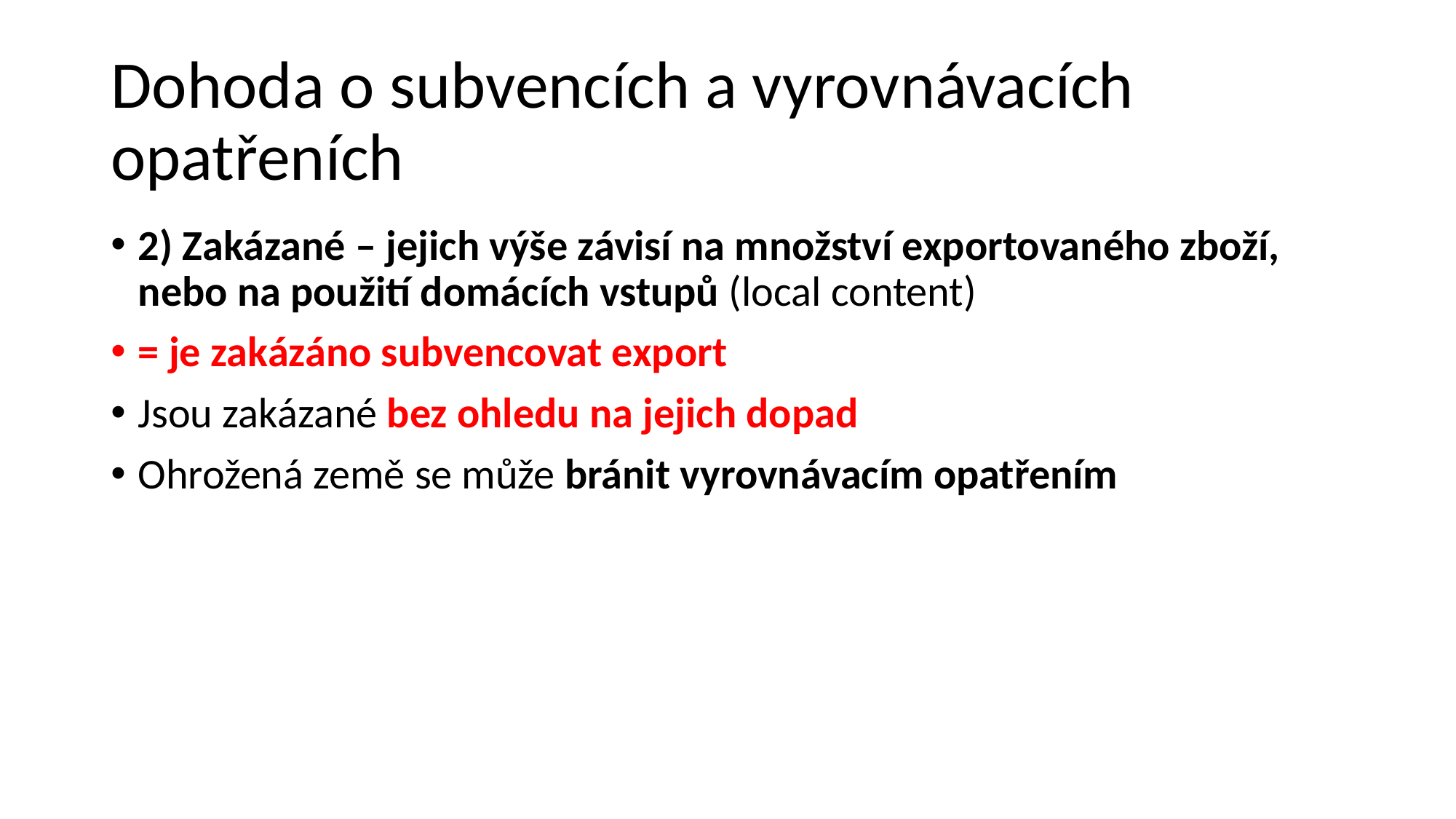

# Dohoda o subvencích a vyrovnávacích opatřeních
2) Zakázané – jejich výše závisí na množství exportovaného zboží, nebo na použití domácích vstupů (local content)
= je zakázáno subvencovat export
Jsou zakázané bez ohledu na jejich dopad
Ohrožená země se může bránit vyrovnávacím opatřením